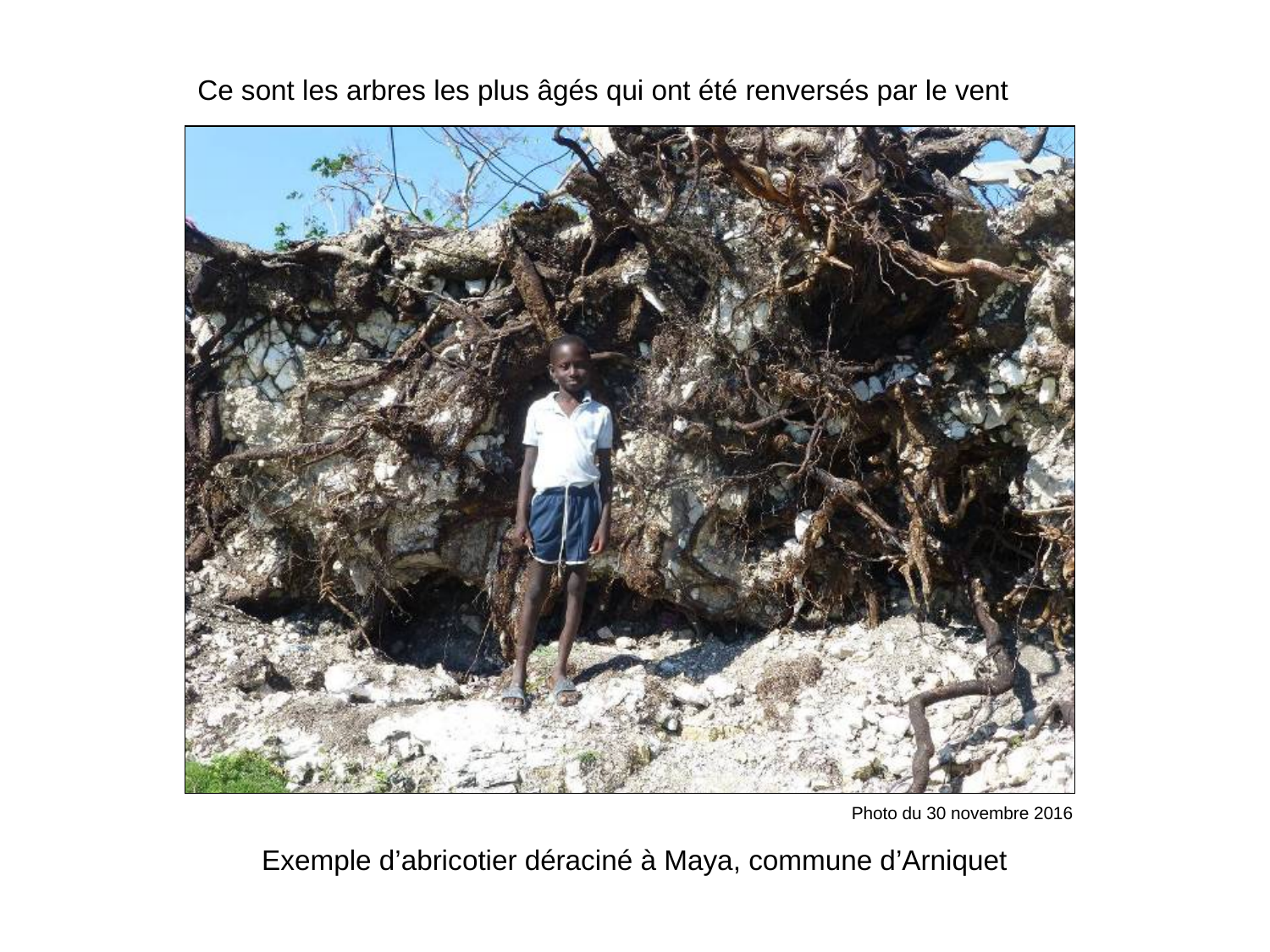

#
Ce sont les arbres les plus âgés qui ont été renversés par le vent

Photo du 30 novembre 2016
Exemple d’abricotier déraciné à Maya, commune d’Arniquet